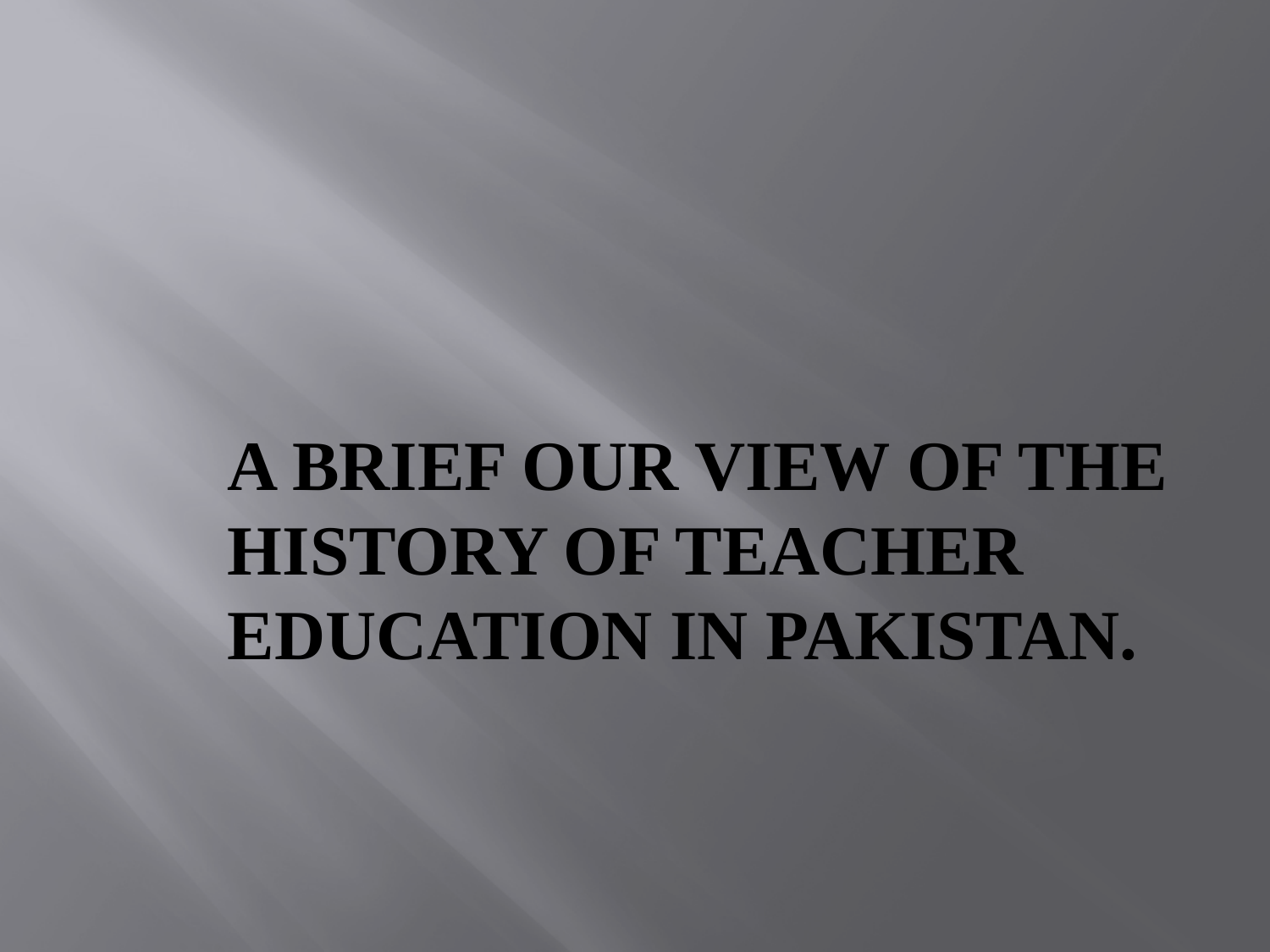

# A BRIEF OUR VIEW OF THE HISTORY OF TEACHER EDUCATION IN PAKISTAN.